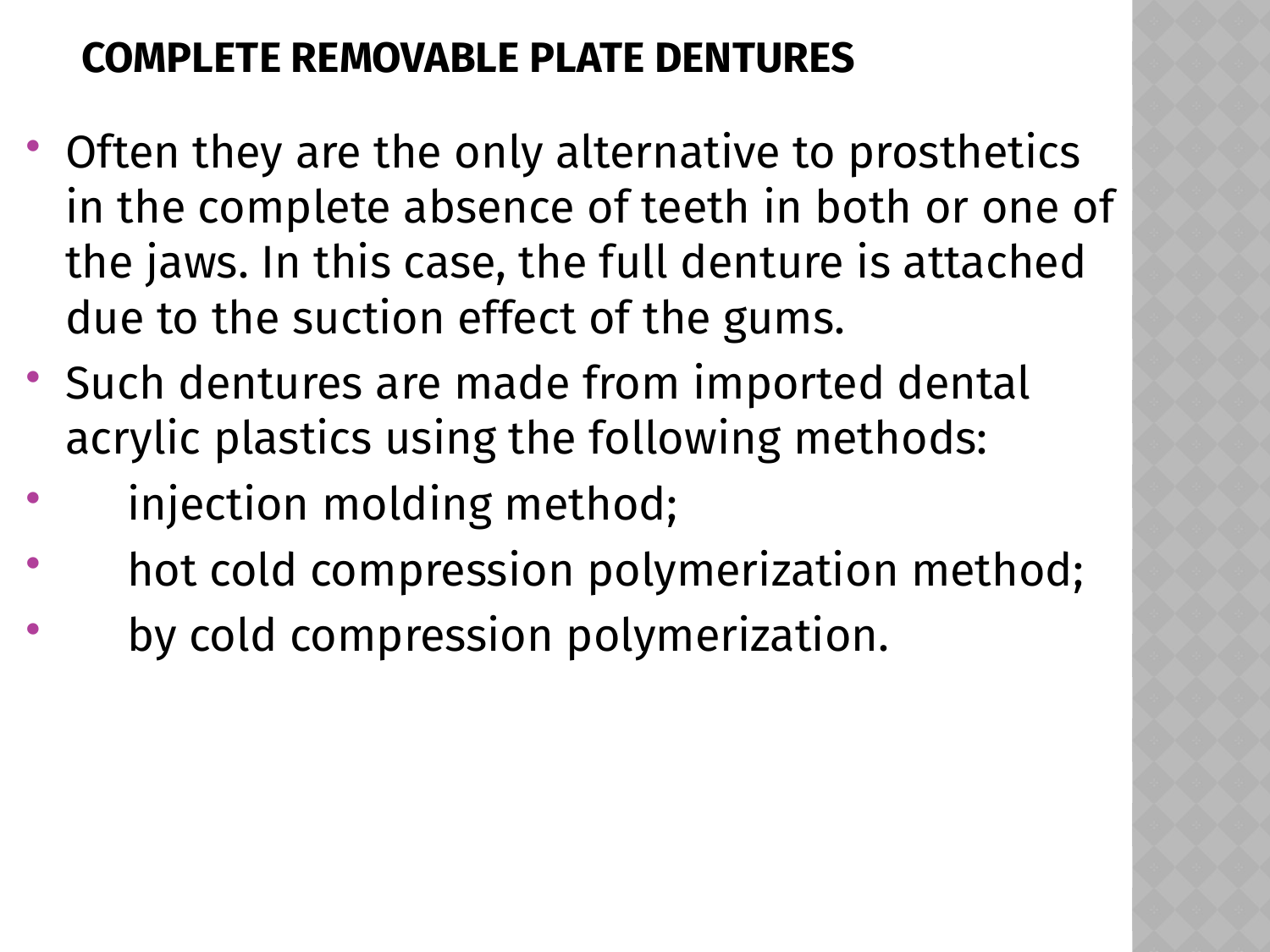

# Complete removable plate dentures
Often they are the only alternative to prosthetics in the complete absence of teeth in both or one of the jaws. In this case, the full denture is attached due to the suction effect of the gums.
Such dentures are made from imported dental acrylic plastics using the following methods:
     injection molding method;
     hot cold compression polymerization method;
     by cold compression polymerization.